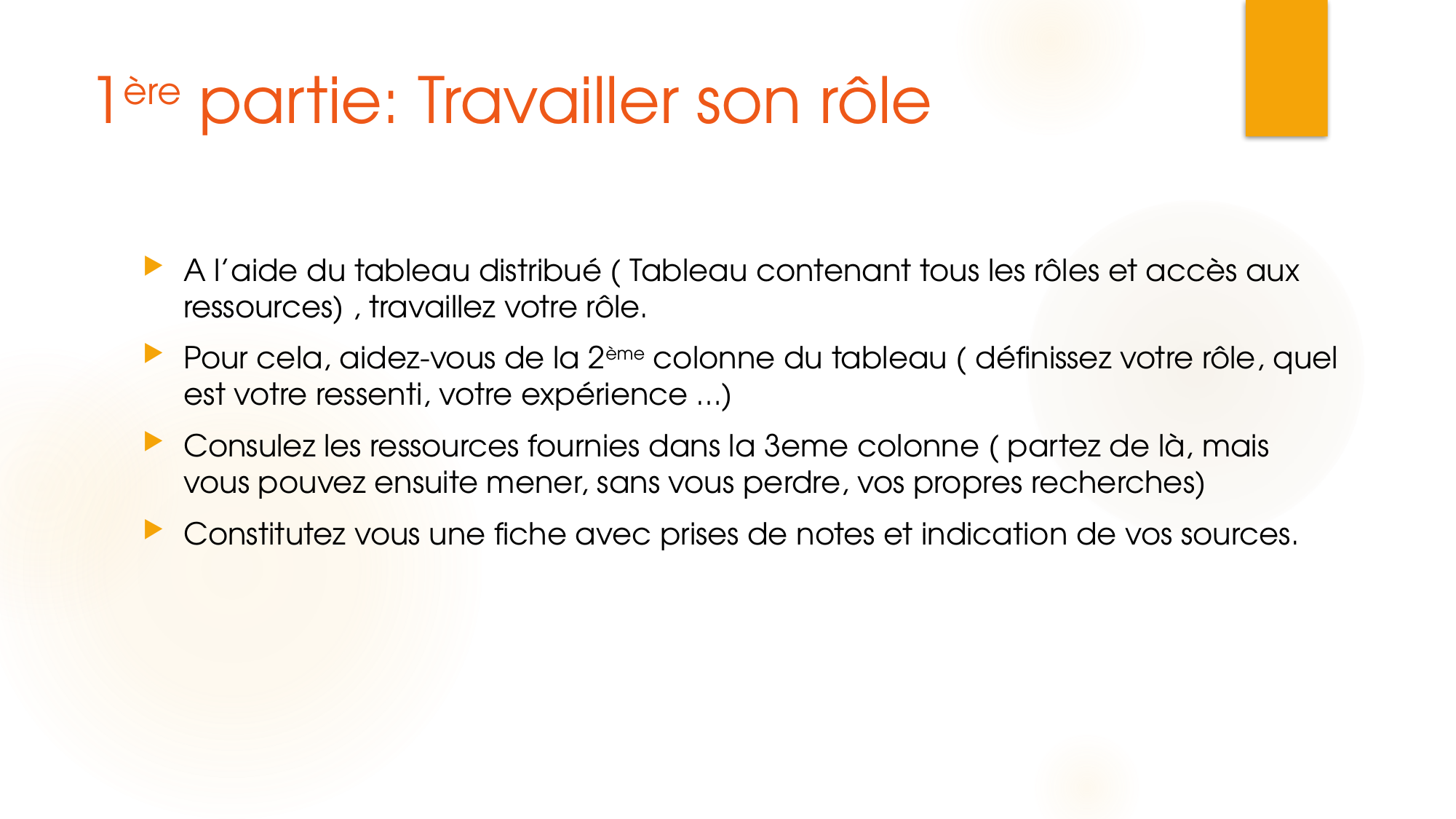

# 1ère partie: Travailler son rôle
A l’aide du tableau distribué ( Tableau contenant tous les rôles et accès aux ressources) , travaillez votre rôle.
Pour cela, aidez-vous de la 2ème colonne du tableau ( définissez votre rôle, quel est votre ressenti, votre expérience …)
Consulez les ressources fournies dans la 3eme colonne ( partez de là, mais vous pouvez ensuite mener, sans vous perdre, vos propres recherches)
Constitutez vous une fiche avec prises de notes et indication de vos sources.